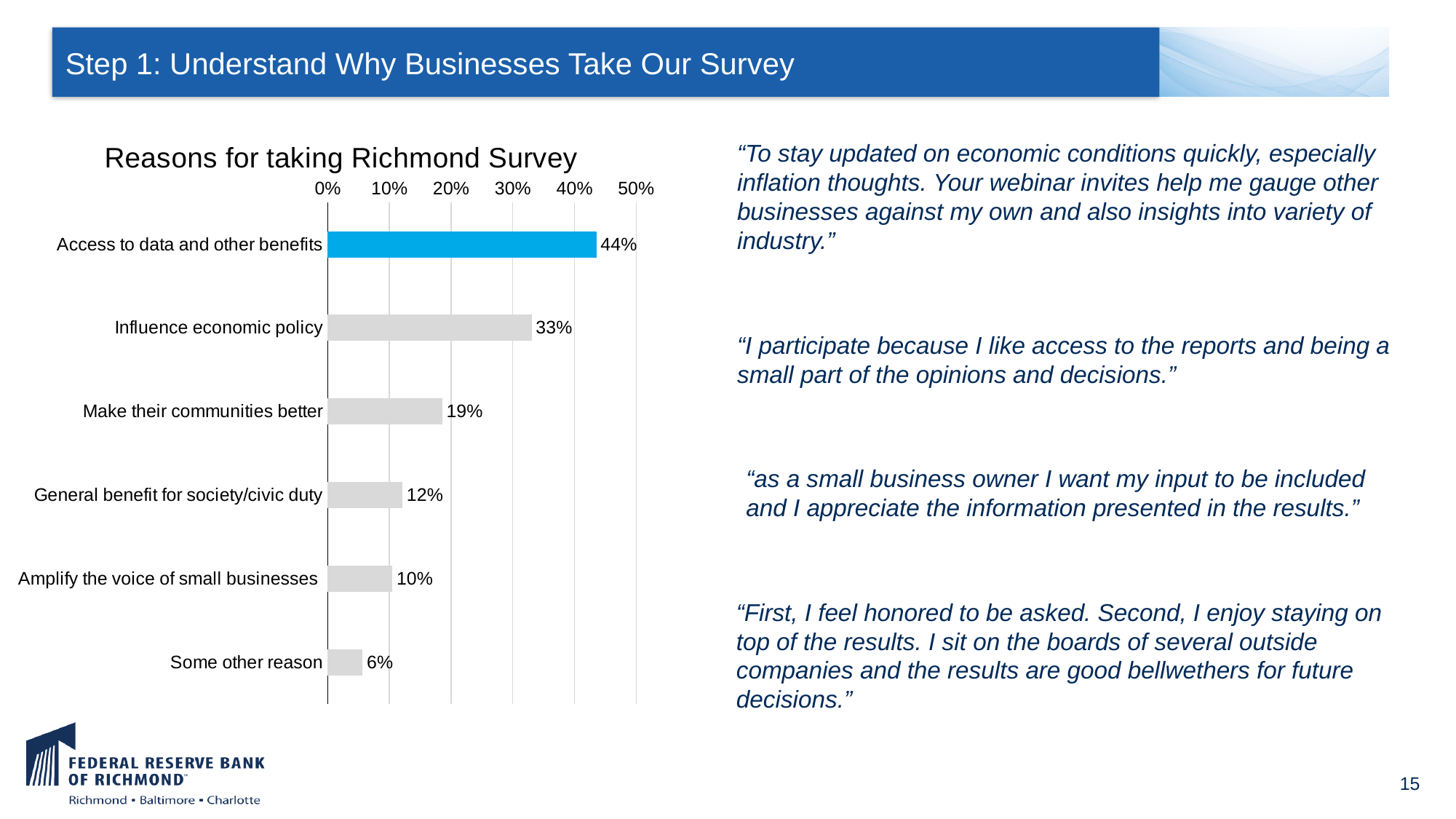

# Step 1: Understand Why Businesses Take Our Survey

### Chart: Reasons for taking Richmond Survey

| Category | Column1 |
|---|---|
| Access to data and other benefits | 0.43548387096774194 |
| Influence economic policy | 0.33064516129032256 |
| Make their communities better | 0.18548387096774194 |
| General benefit for society/civic duty | 0.12096774193548387 |
| Amplify the voice of small businesses  | 0.10483870967741936 |
| Some other reason | 0.056451612903225805 |
“To stay updated on economic conditions quickly, especially inflation thoughts. Your webinar invites help me gauge other businesses against my own and also insights into variety of industry.”
“I participate because I like access to the reports and being a small part of the opinions and decisions.”
“as a small business owner I want my input to be included and I appreciate the information presented in the results.”
“First, I feel honored to be asked. Second, I enjoy staying on top of the results. I sit on the boards of several outside companies and the results are good bellwethers for future decisions.”
15